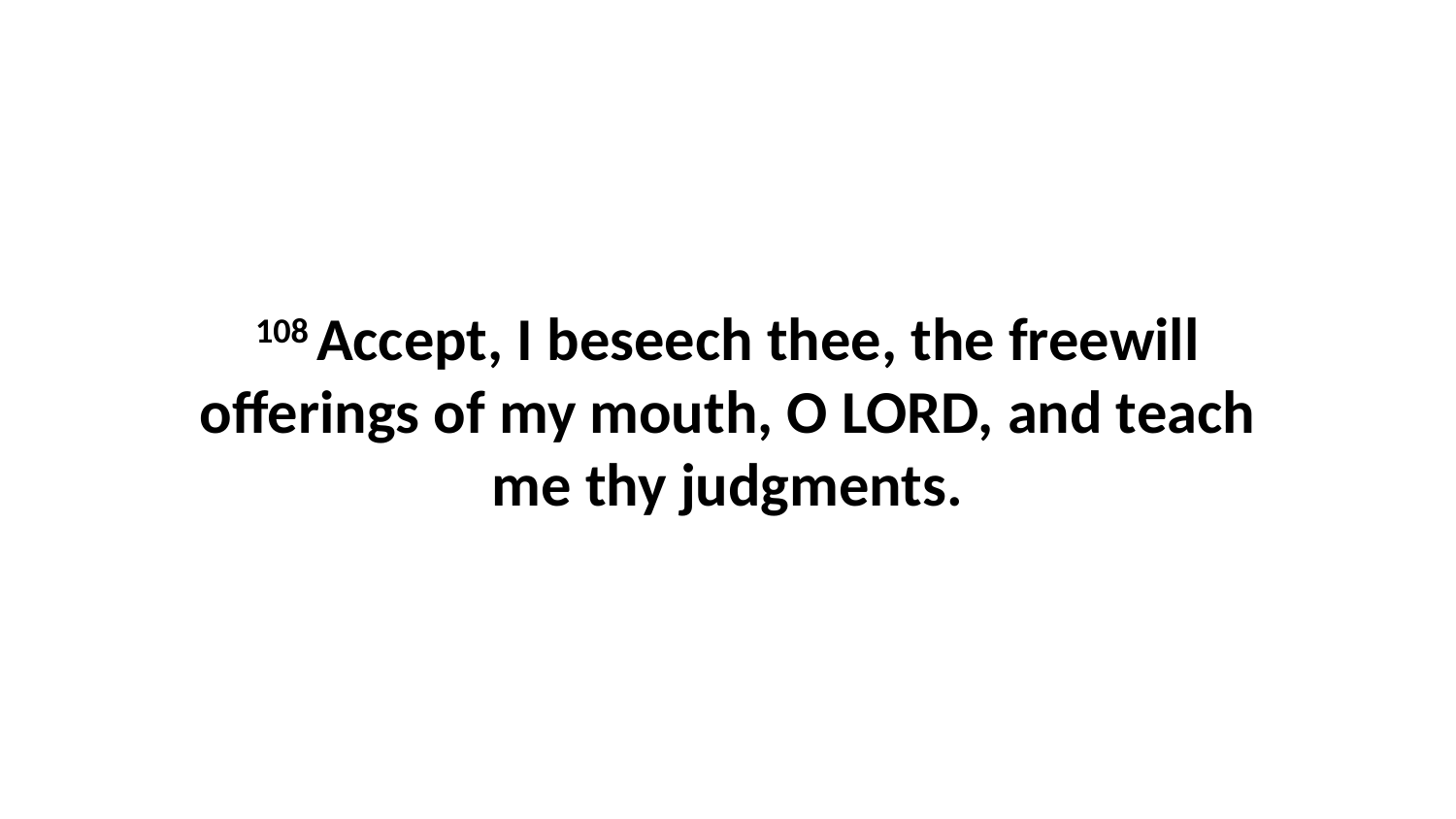

108 Accept, I beseech thee, the freewill offerings of my mouth, O LORD, and teach me thy judgments.